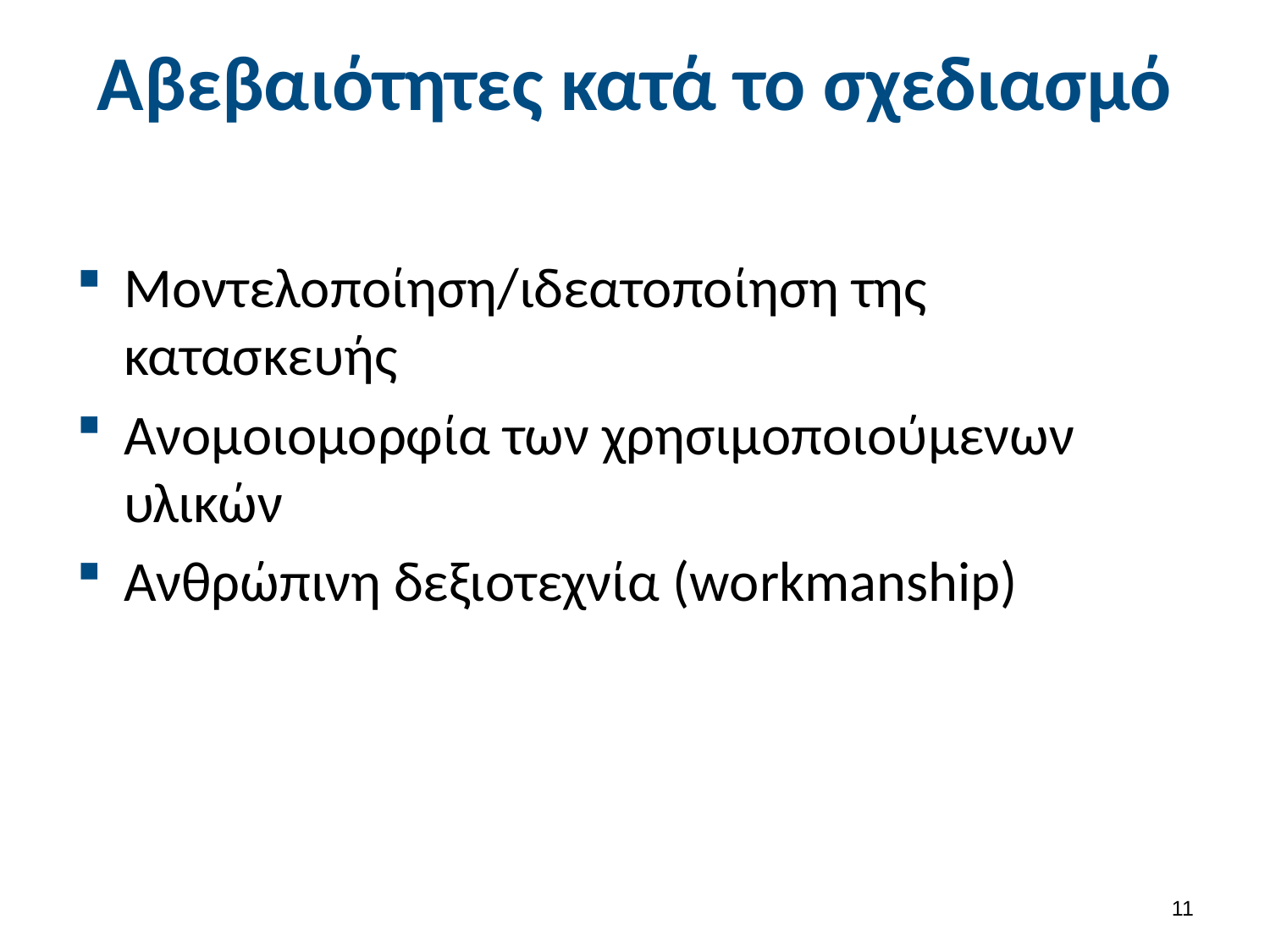

# Αβεβαιότητες κατά το σχεδιασμό

Μοντελοποίηση/ιδεατοποίηση της κατασκευής
Ανομοιομορφία των χρησιμοποιούμενων υλικών
Ανθρώπινη δεξιοτεχνία (workmanship)
11